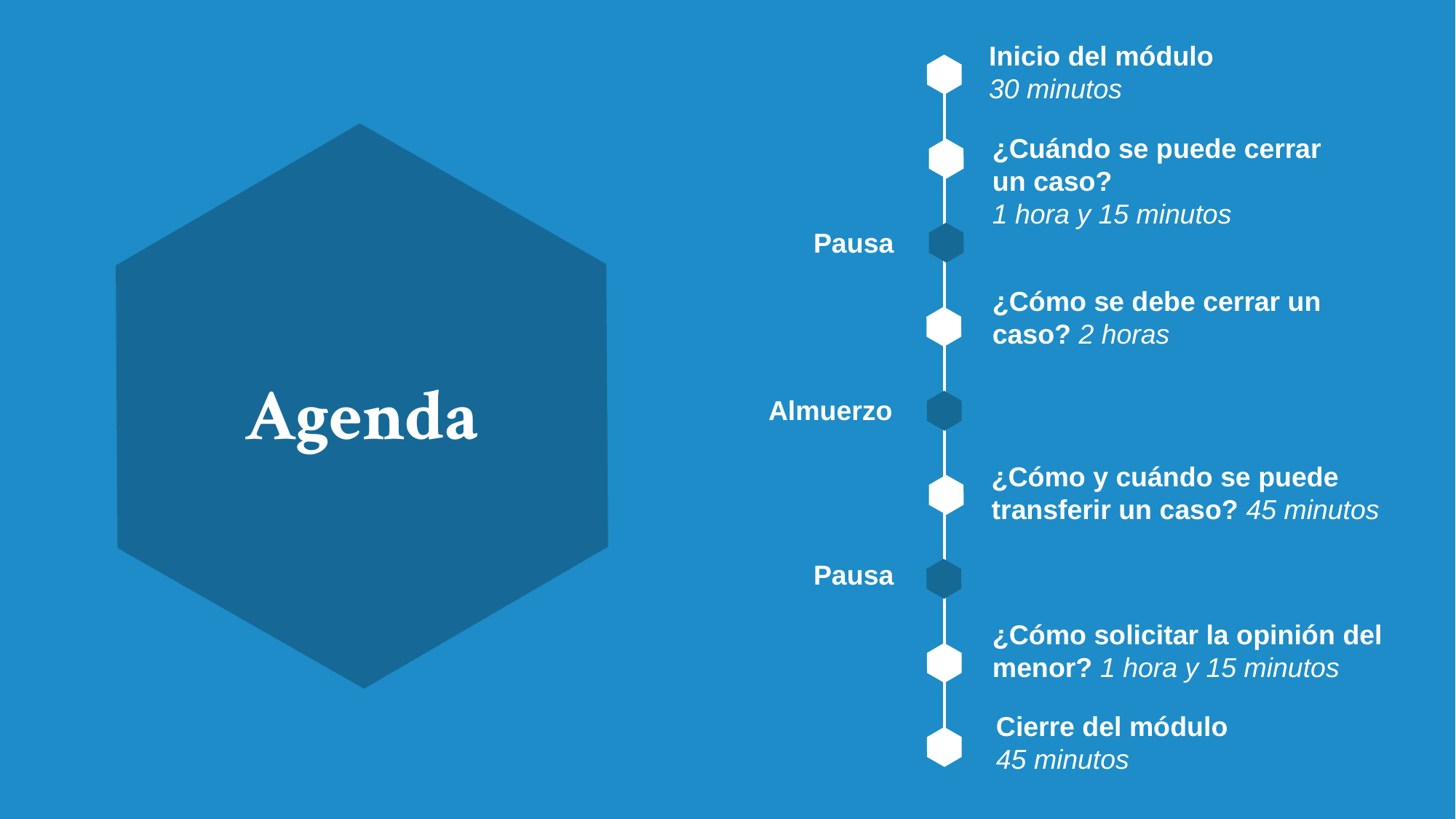

Inicio del módulo
30 minutos

¿Cuándo se puede cerrar un caso?
1 hora y 15 minutos

Pausa

¿Cómo se debe cerrar un caso? 2 horas

# Agenda
Almuerzo

¿Cómo y cuándo se puede transferir un caso? 45 minutos

Pausa

¿Cómo solicitar la opinión del menor? 1 hora y 15 minutos

Cierre del módulo
45 minutos